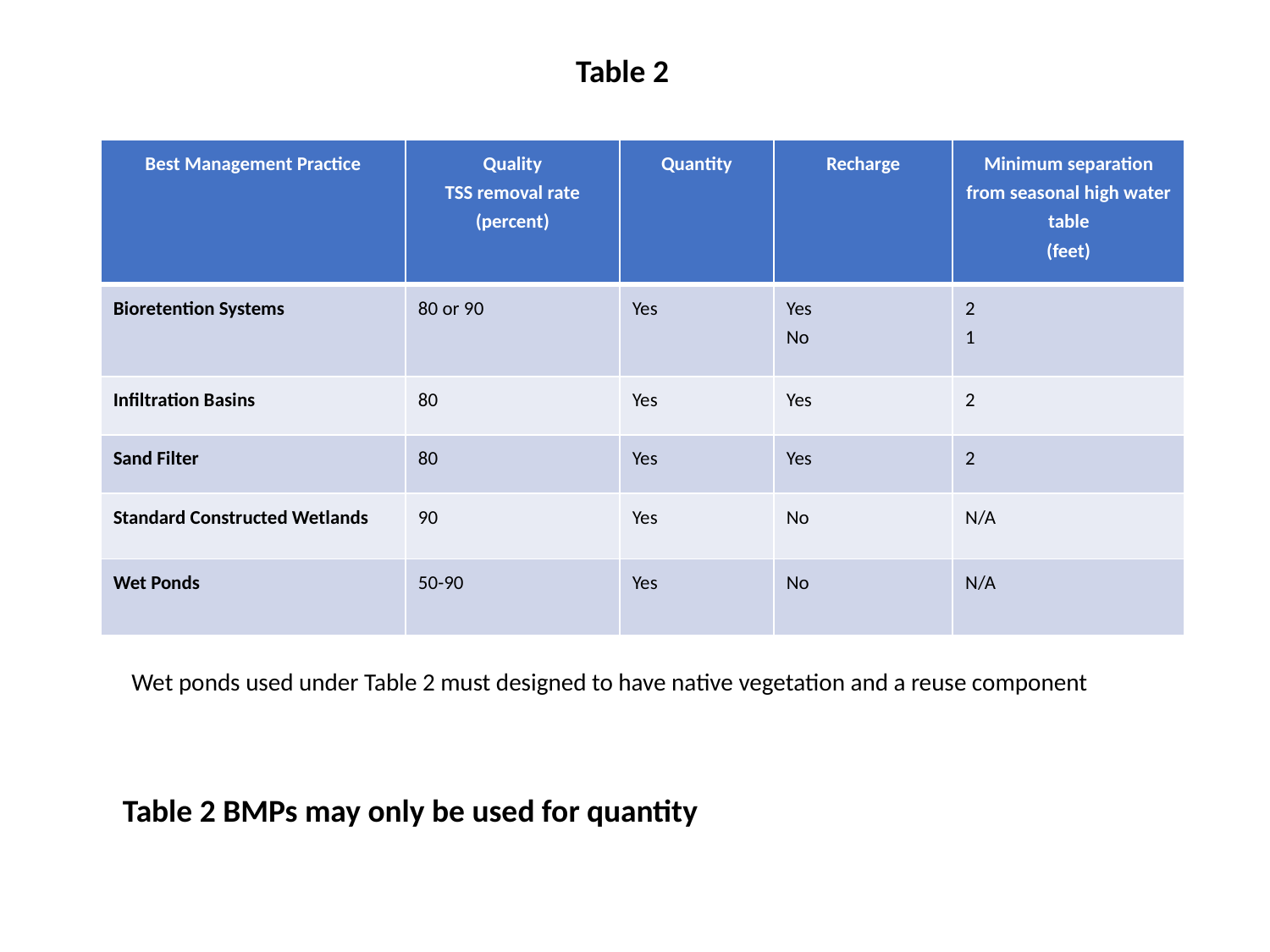

Table 2
| Best Management Practice | Quality TSS removal rate (percent) | Quantity | Recharge | Minimum separation from seasonal high water table (feet) |
| --- | --- | --- | --- | --- |
| Bioretention Systems | 80 or 90 | Yes | Yes No | 2 1 |
| Infiltration Basins | 80 | Yes | Yes | 2 |
| Sand Filter | 80 | Yes | Yes | 2 |
| Standard Constructed Wetlands | 90 | Yes | No | N/A |
| Wet Ponds | 50-90 | Yes | No | N/A |
Wet ponds used under Table 2 must designed to have native vegetation and a reuse component
Table 2 BMPs may only be used for quantity